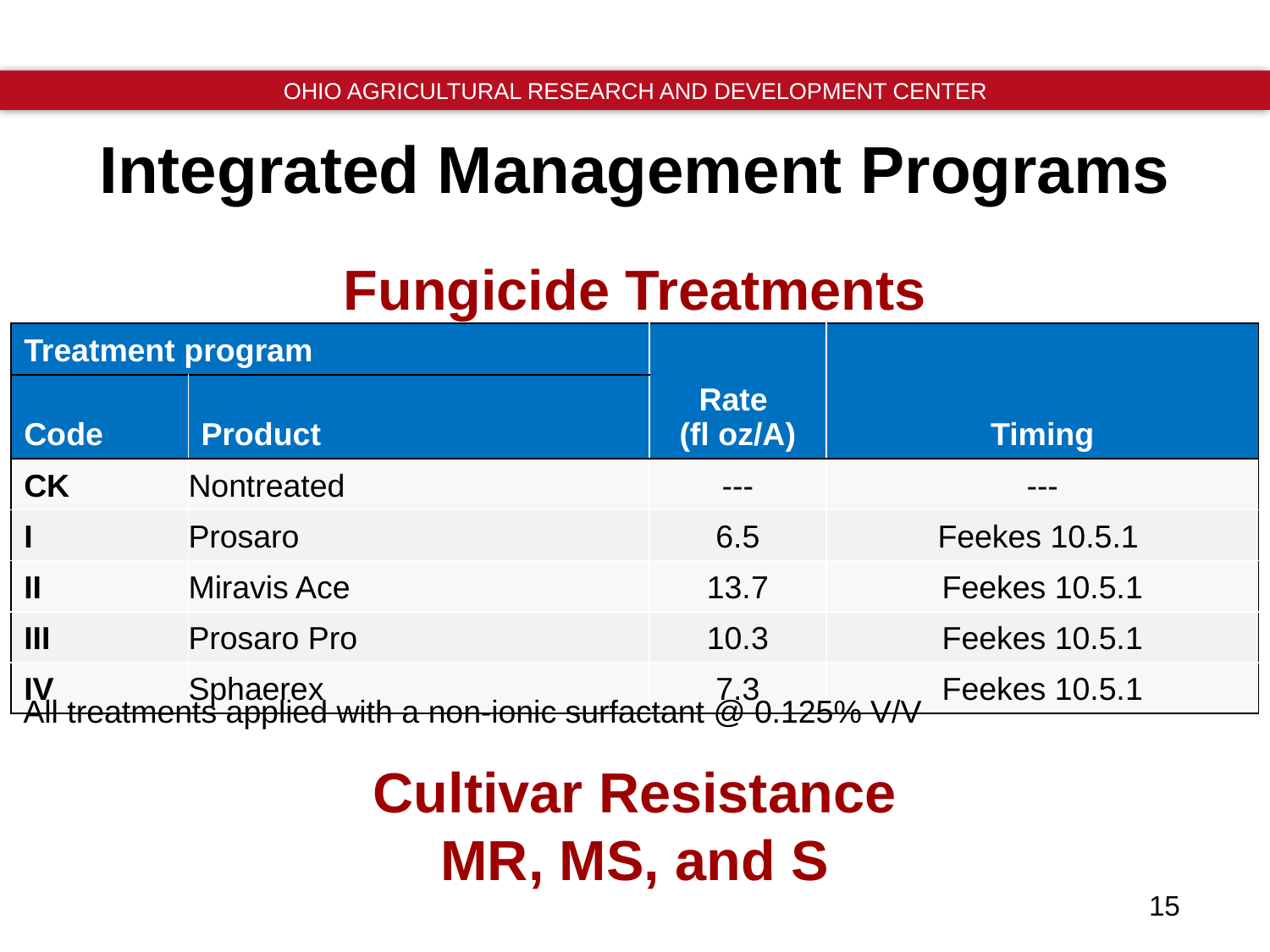

# Integrated Management Programs
Fungicide Treatments
| Treatment program | Treatment Program | Rate (fl oz/A) | Timing |
| --- | --- | --- | --- |
| Code | Product |  |  |
| CK | Nontreated | --- | --- |
| I | Prosaro | 6.5 | Feekes 10.5.1 |
| II | Miravis Ace | 13.7 | Feekes 10.5.1 |
| III | Prosaro Pro | 10.3 | Feekes 10.5.1 |
| IV | Sphaerex | 7.3 | Feekes 10.5.1 |
All treatments applied with a non-ionic surfactant @ 0.125% V/V
Cultivar Resistance
MR, MS, and S